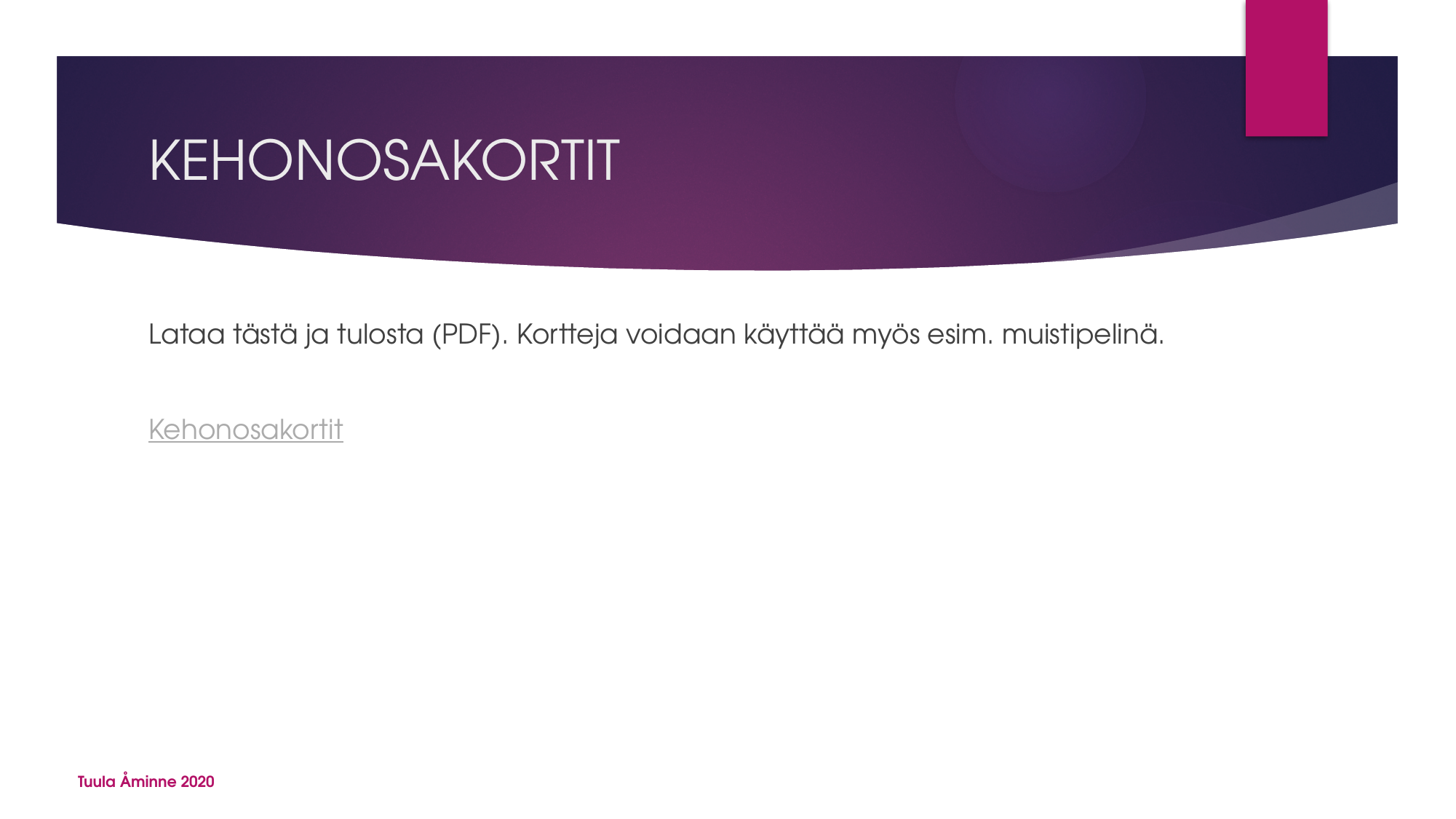

# KEHONOSAKORTIT
Lataa tästä ja tulosta (PDF). Kortteja voidaan käyttää myös esim. muistipelinä.

Kehonosakortit
Tuula Åminne 2020